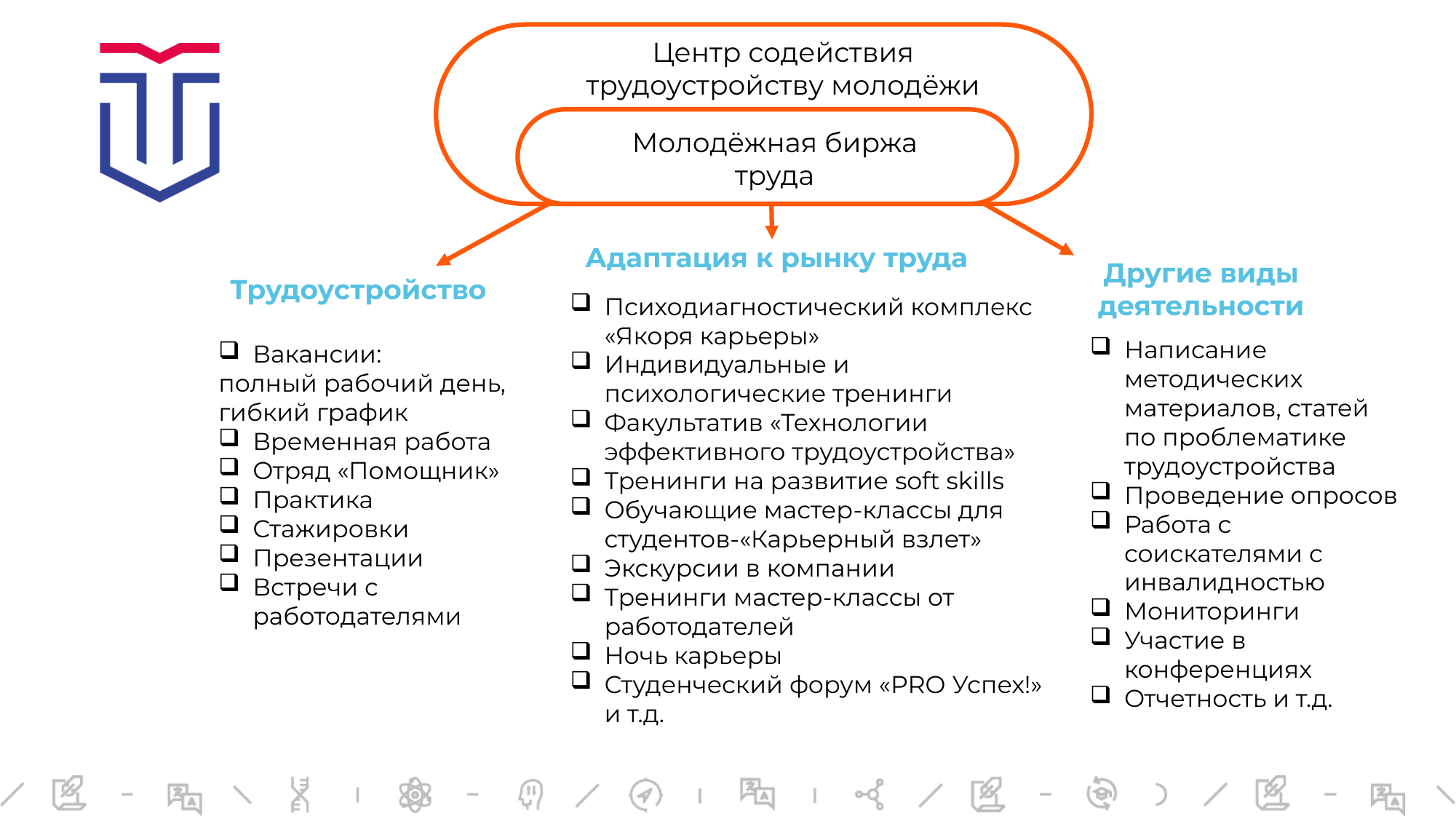

Центр содействия трудоустройству молодёжи

Молодёжная биржа труда
Адаптация к рынку труда
Другие виды деятельности
Трудоустройство
Психодиагностический комплекс «Якоря карьеры»
Индивидуальные и психологические тренинги
Факультатив «Технологии эффективного трудоустройства»
Тренинги на развитие soft skills
Обучающие мастер-классы для студентов-«Карьерный взлет»
Экскурсии в компании
Тренинги мастер-классы от работодателей
Ночь карьеры
Студенческий форум «PRO Успех!» и т.д.

Написание методических материалов, статей по проблематике трудоустройства
Проведение опросов
Работа с соискателями с инвалидностью
Мониторинги
Участие в конференциях
Отчетность и т.д.

Вакансии:
полный рабочий день,
гибкий график
Временная работа
Отряд «Помощник»
Практика
Стажировки
Презентации
Встречи с работодателями